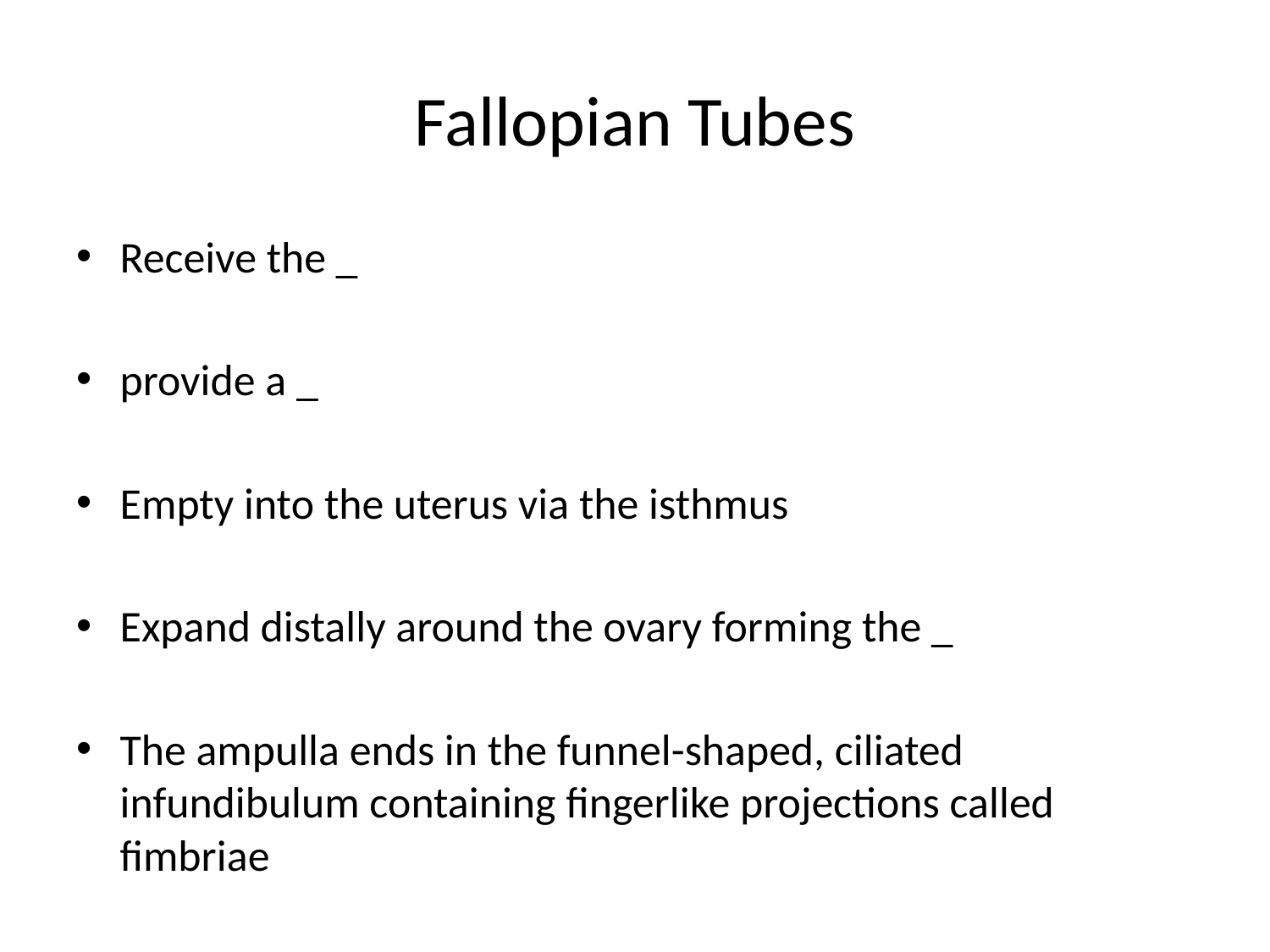

# Fallopian Tubes
Receive the _

provide a _

Empty into the uterus via the isthmus

Expand distally around the ovary forming the _

The ampulla ends in the funnel-shaped, ciliated infundibulum containing fingerlike projections called fimbriae